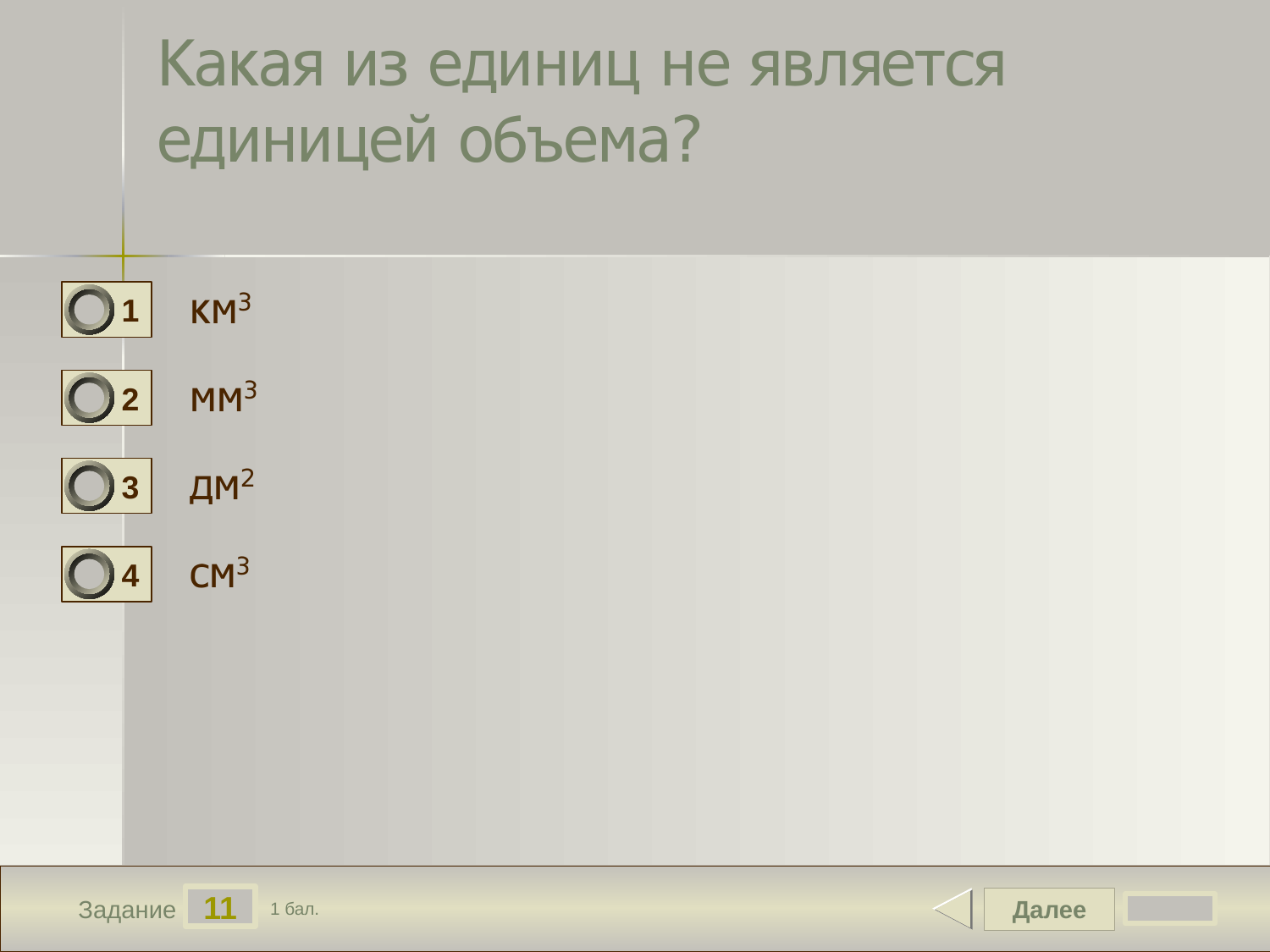

# Какая из единиц не является единицей объема?
км3
1

мм3

2

дм2

3

см3

4

11

Далее
Задание

1 бал.